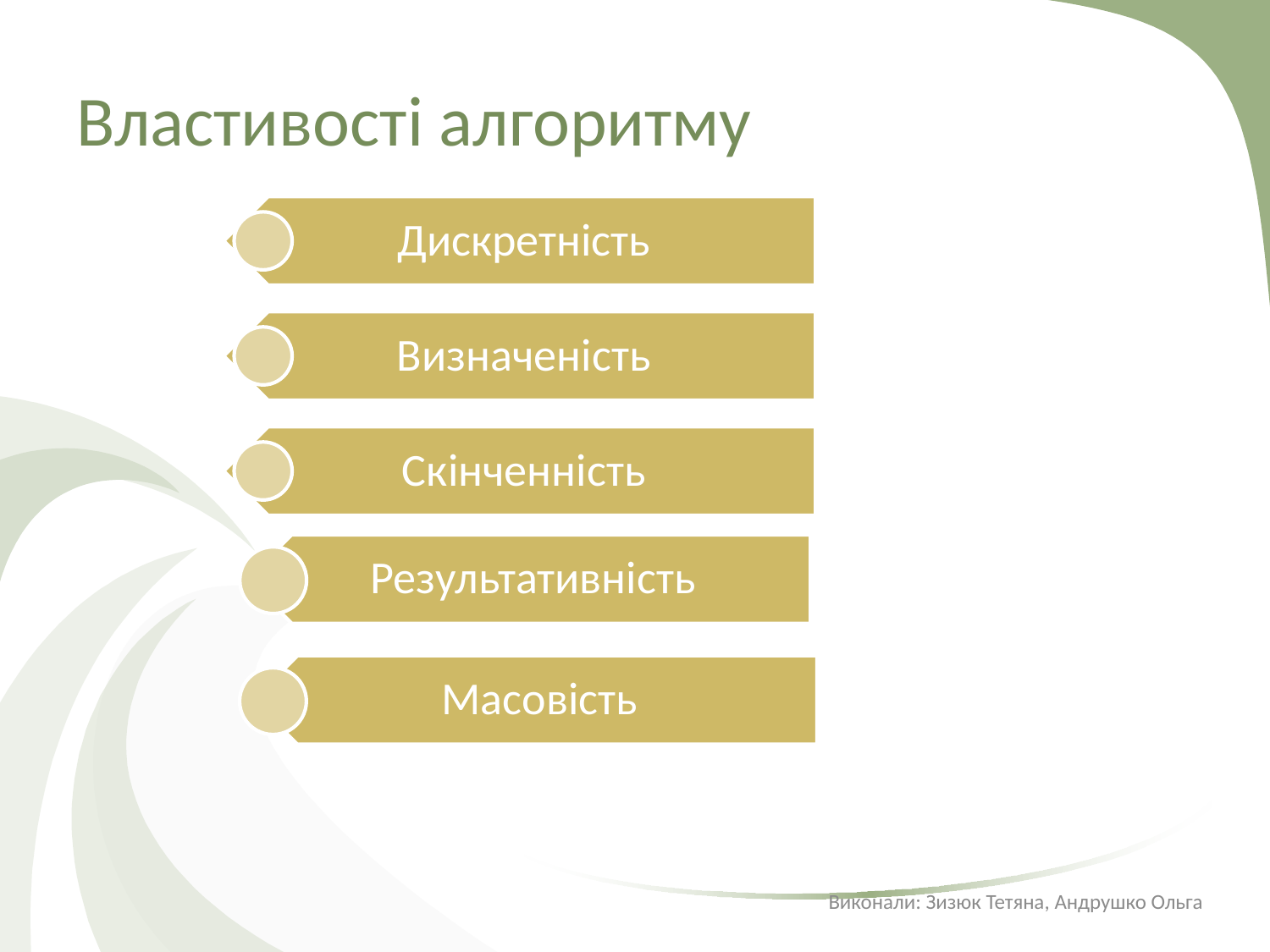

# Властивості алгоритму
Дискретність
Визначеність
Скінченність
Результативність
Масовість
Виконали: Зизюк Тетяна, Андрушко Ольга